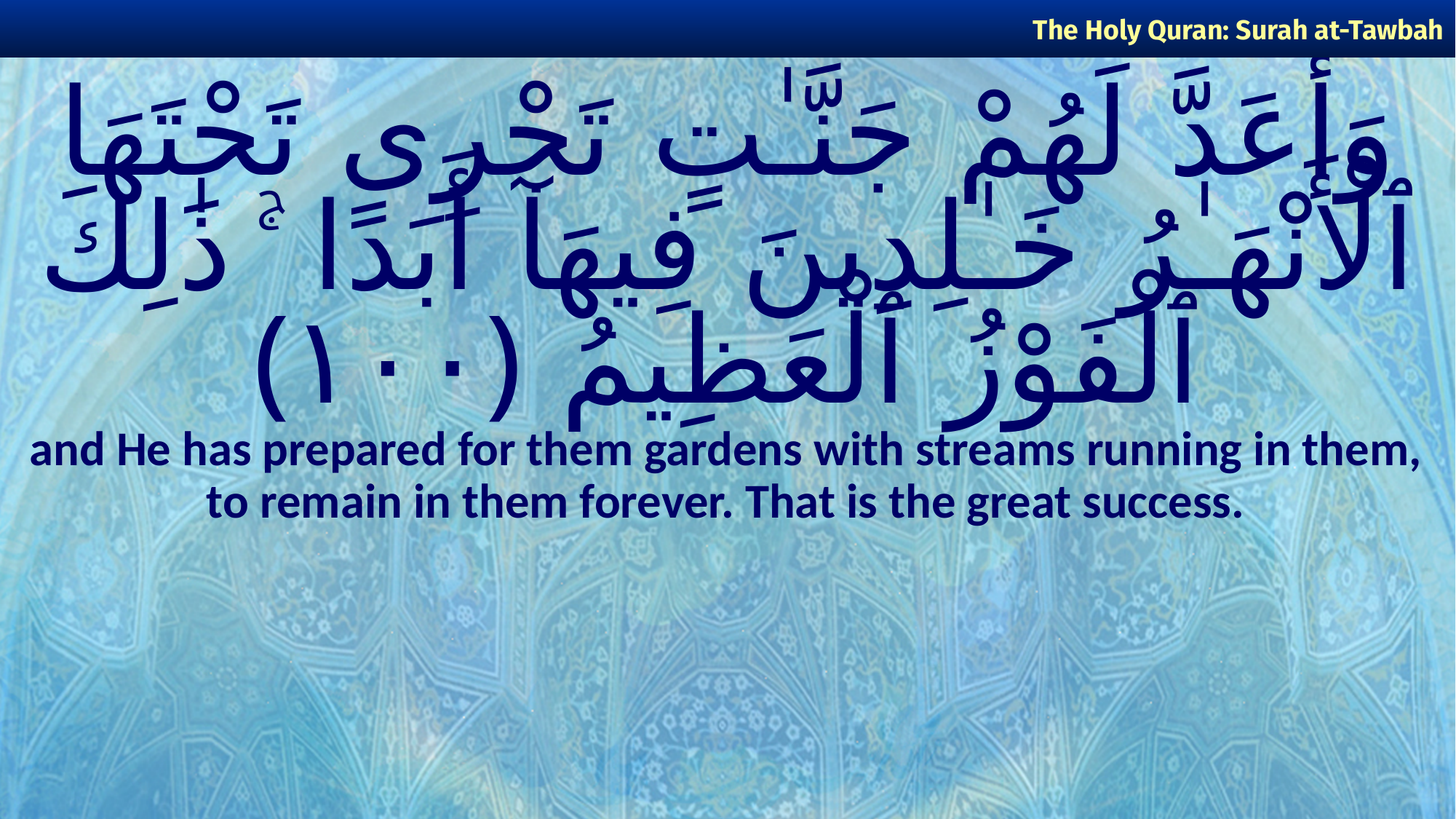

The Holy Quran: Surah at-Tawbah
# وَأَعَدَّ لَهُمْ جَنَّـٰتٍ تَجْرِى تَحْتَهَا ٱلْأَنْهَـٰرُ خَـٰلِدِينَ فِيهَآ أَبَدًا ۚ ذَٰلِكَ ٱلْفَوْزُ ٱلْعَظِيمُ ﴿١٠٠﴾
and He has prepared for them gardens with streams running in them, to remain in them forever. That is the great success.